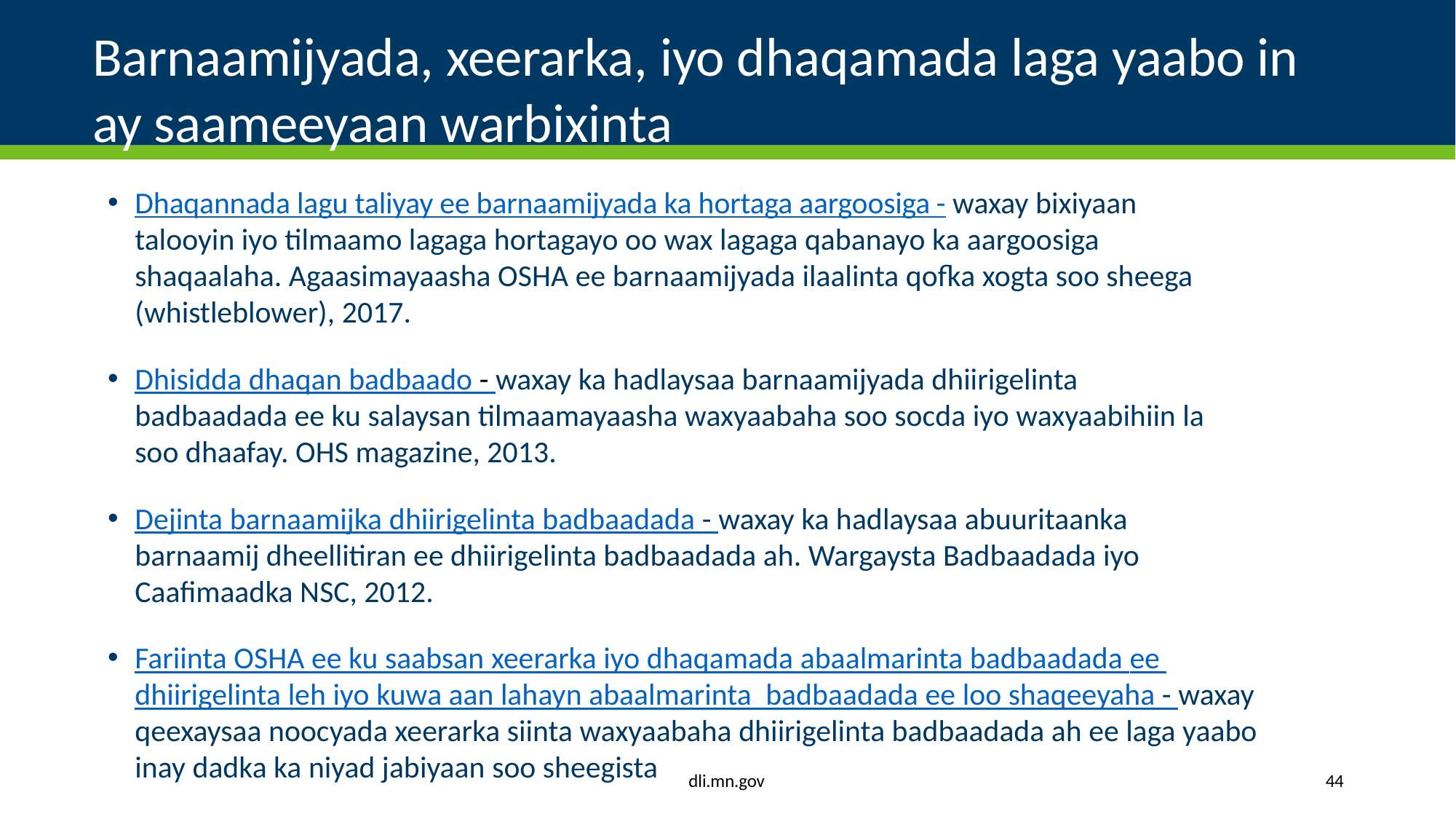

# Barnaamijyada, xeerarka, iyo dhaqamada laga yaabo in ay saameeyaan warbixinta
Dhaqannada lagu taliyay ee barnaamijyada ka hortaga aargoosiga - waxay bixiyaan talooyin iyo tilmaamo lagaga hortagayo oo wax lagaga qabanayo ka aargoosiga shaqaalaha. Agaasimayaasha OSHA ee barnaamijyada ilaalinta qofka xogta soo sheega (whistleblower), 2017.
Dhisidda dhaqan badbaado - waxay ka hadlaysaa barnaamijyada dhiirigelinta badbaadada ee ku salaysan tilmaamayaasha waxyaabaha soo socda iyo waxyaabihiin la soo dhaafay. OHS magazine, 2013.
Dejinta barnaamijka dhiirigelinta badbaadada - waxay ka hadlaysaa abuuritaanka barnaamij dheellitiran ee dhiirigelinta badbaadada ah. Wargaysta Badbaadada iyo Caafimaadka NSC, 2012.
Fariinta OSHA ee ku saabsan xeerarka iyo dhaqamada abaalmarinta badbaadada ee dhiirigelinta leh iyo kuwa aan lahayn abaalmarinta  badbaadada ee loo shaqeeyaha - waxay qeexaysaa noocyada xeerarka siinta waxyaabaha dhiirigelinta badbaadada ah ee laga yaabo inay dadka ka niyad jabiyaan soo sheegista
dli.mn.gov
44